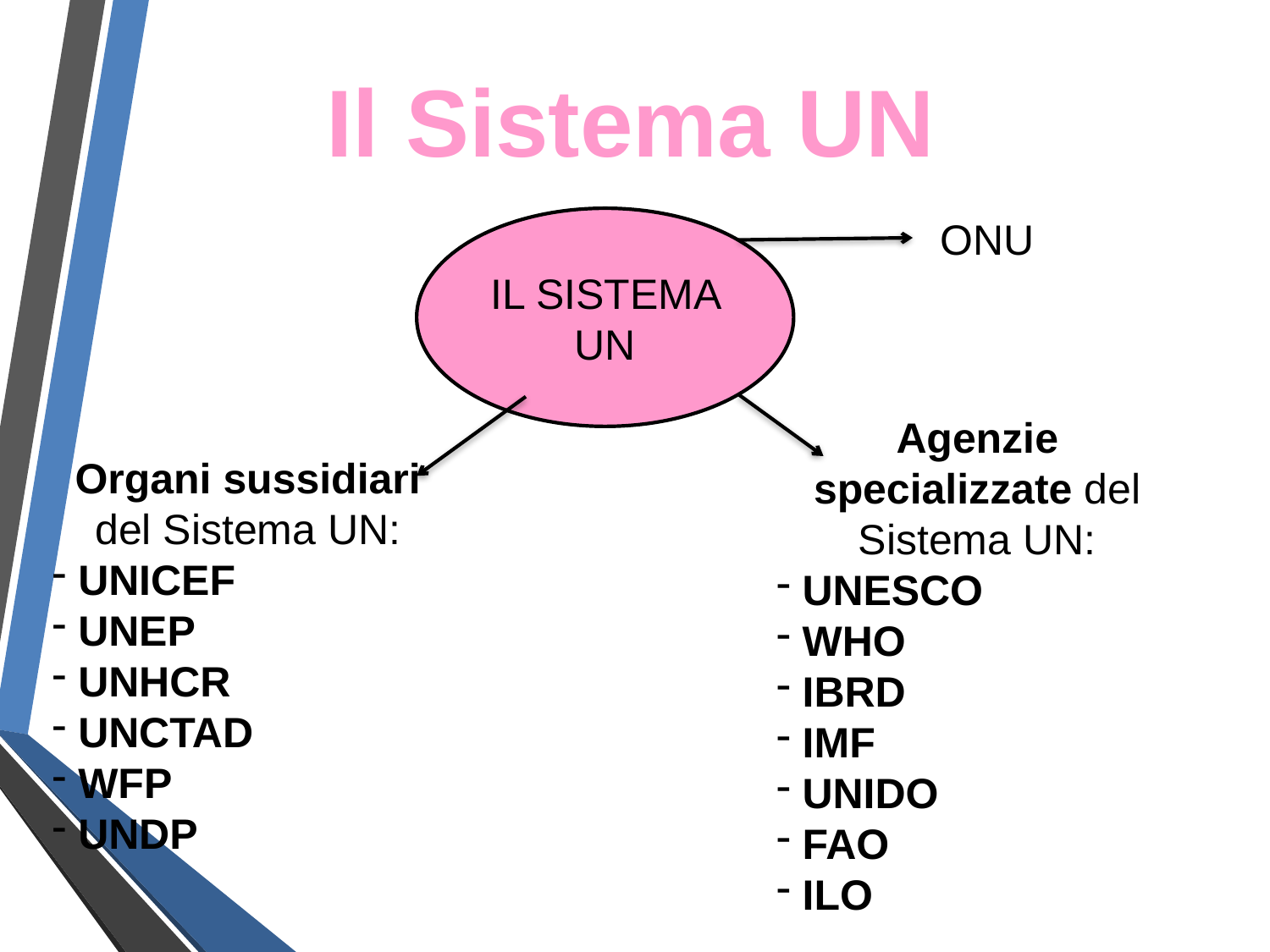

Il Sistema UN

ONU
IL SISTEMA UN

Agenzie specializzate del Sistema UN:
 UNESCO
 WHO
 IBRD
 IMF
 UNIDO
 FAO
 ILO
Organi sussidiari del Sistema UN:
 UNICEF
 UNEP
 UNHCR
 UNCTAD
 WFP
 UNDP